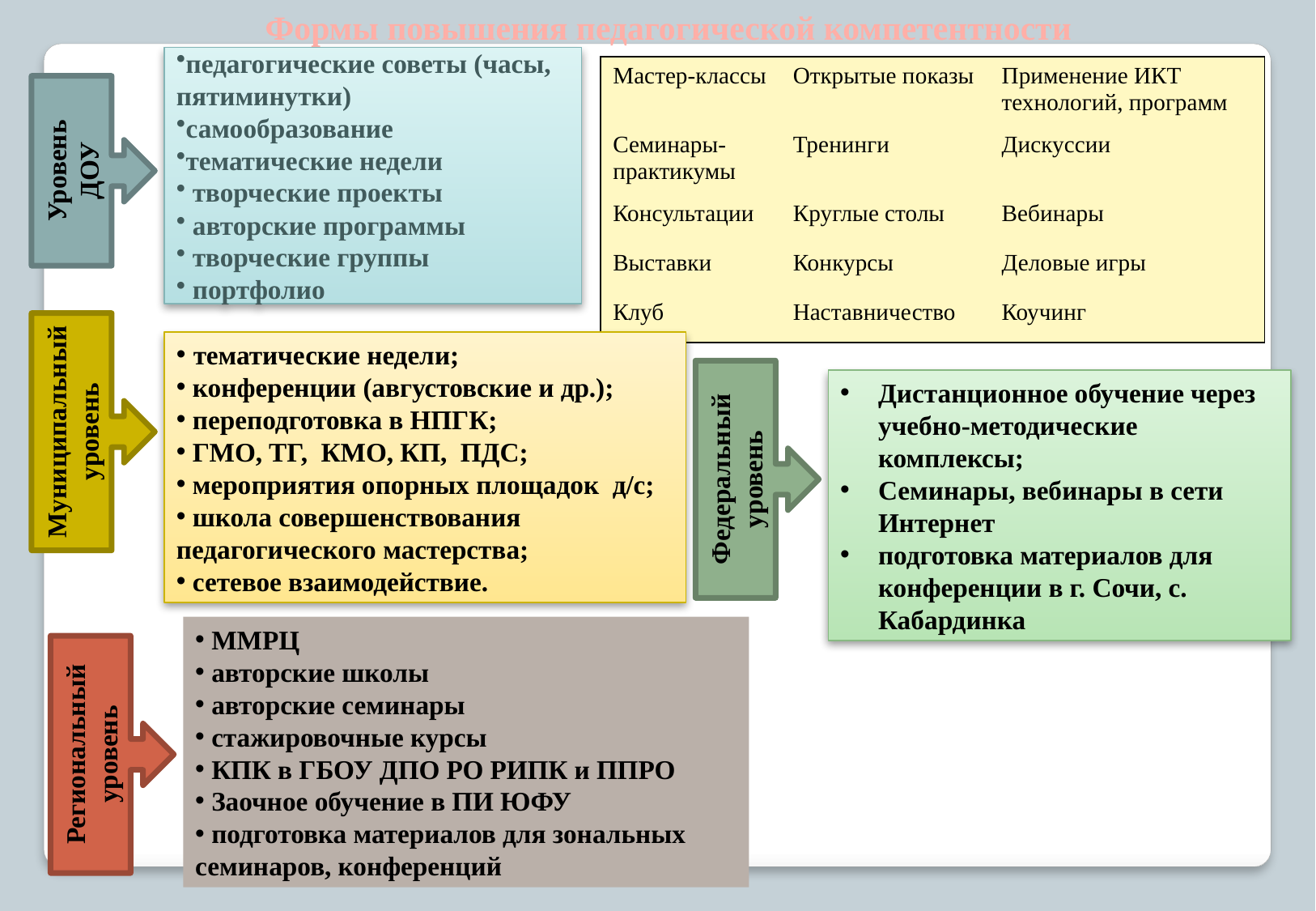

Формы повышения педагогической компетентности
педагогические советы (часы, пятиминутки)
самообразование
тематические недели
 творческие проекты
 авторские программы
 творческие группы
 портфолио
| Мастер-классы | Открытые показы | Применение ИКТ технологий, программ |
| --- | --- | --- |
| Семинары-практикумы | Тренинги | Дискуссии |
| Консультации | Круглые столы | Вебинары |
| Выставки | Конкурсы | Деловые игры |
| Клуб | Наставничество | Коучинг |
Уровень ДОУ
Муниципальный уровень
 тематические недели;
 конференции (августовские и др.);
 переподготовка в НПГК;
 ГМО, ТГ,  КМО, КП,  ПДС;
 мероприятия опорных площадок  д/с;
 школа совершенствования педагогического мастерства;
 сетевое взаимодействие.
Федеральный уровень
Дистанционное обучение через учебно-методические комплексы;
Семинары, вебинары в сети Интернет
подготовка материалов для конференции в г. Сочи, с. Кабардинка
 ММРЦ
 авторские школы
 авторские семинары
 стажировочные курсы
 КПК в ГБОУ ДПО РО РИПК и ППРО
 Заочное обучение в ПИ ЮФУ
 подготовка материалов для зональных семинаров, конференций
Региональный уровень